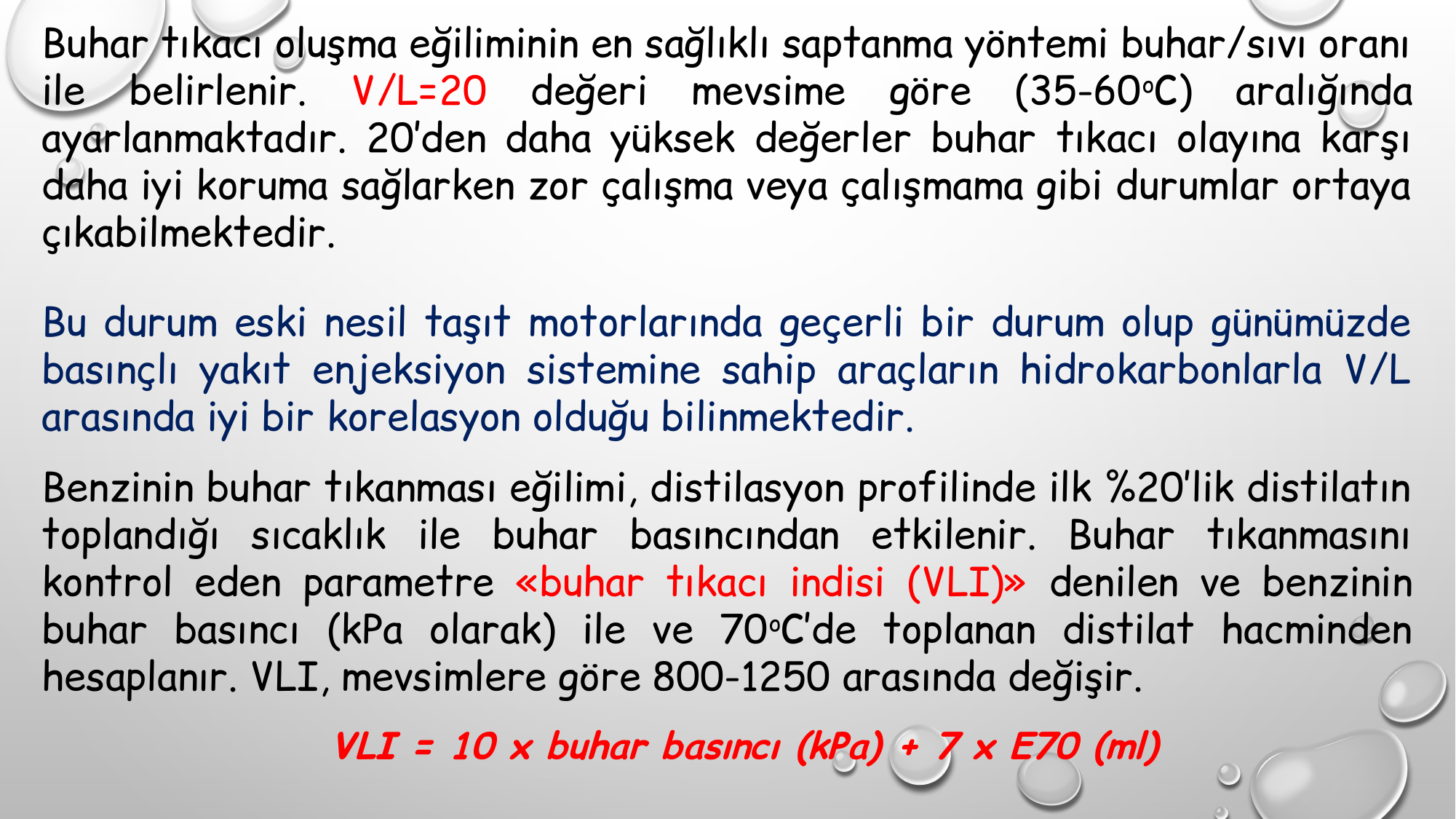

Buhar tıkacı oluşma eğiliminin en sağlıklı saptanma yöntemi buhar/sıvı oranı ile belirlenir. V/L=20 değeri mevsime göre (35-60oC) aralığında ayarlanmaktadır. 20’den daha yüksek değerler buhar tıkacı olayına karşı daha iyi koruma sağlarken zor çalışma veya çalışmama gibi durumlar ortaya çıkabilmektedir.
Bu durum eski nesil taşıt motorlarında geçerli bir durum olup günümüzde basınçlı yakıt enjeksiyon sistemine sahip araçların hidrokarbonlarla V/L arasında iyi bir korelasyon olduğu bilinmektedir.
Benzinin buhar tıkanması eğilimi, distilasyon profilinde ilk %20’lik distilatın toplandığı sıcaklık ile buhar basıncından etkilenir. Buhar tıkanmasını kontrol eden parametre «buhar tıkacı indisi (VLI)» denilen ve benzinin buhar basıncı (kPa olarak) ile ve 70oC’de toplanan distilat hacminden hesaplanır. VLI, mevsimlere göre 800-1250 arasında değişir.
VLI = 10 x buhar basıncı (kPa) + 7 x E70 (ml)